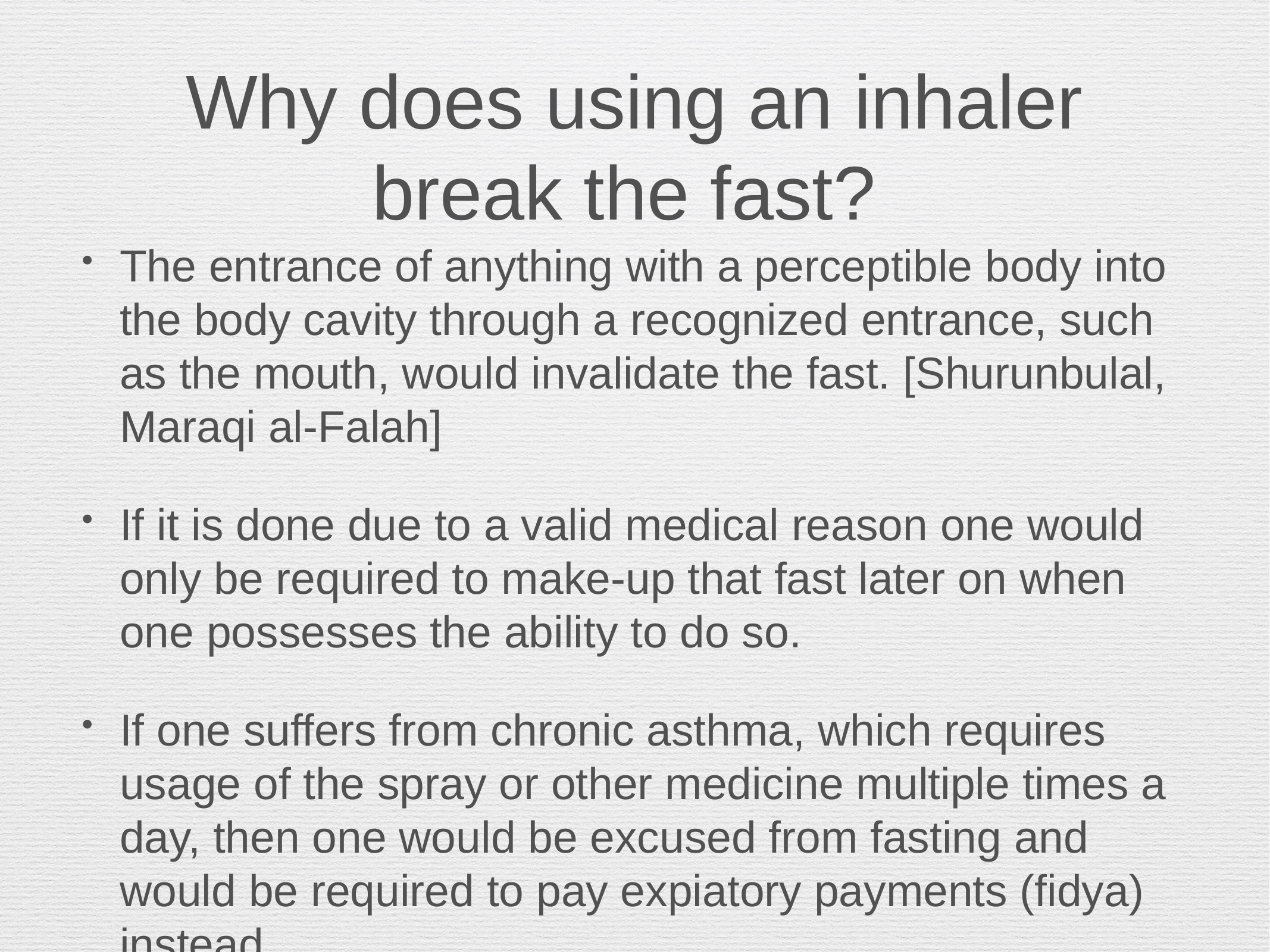

# Why does using an inhaler break the fast?
The entrance of anything with a perceptible body into the body cavity through a recognized entrance, such as the mouth, would invalidate the fast. [Shurunbulal, Maraqi al-Falah]
If it is done due to a valid medical reason one would only be required to make-up that fast later on when one possesses the ability to do so.
If one suffers from chronic asthma, which requires usage of the spray or other medicine multiple times a day, then one would be excused from fasting and would be required to pay expiatory payments (fidya) instead